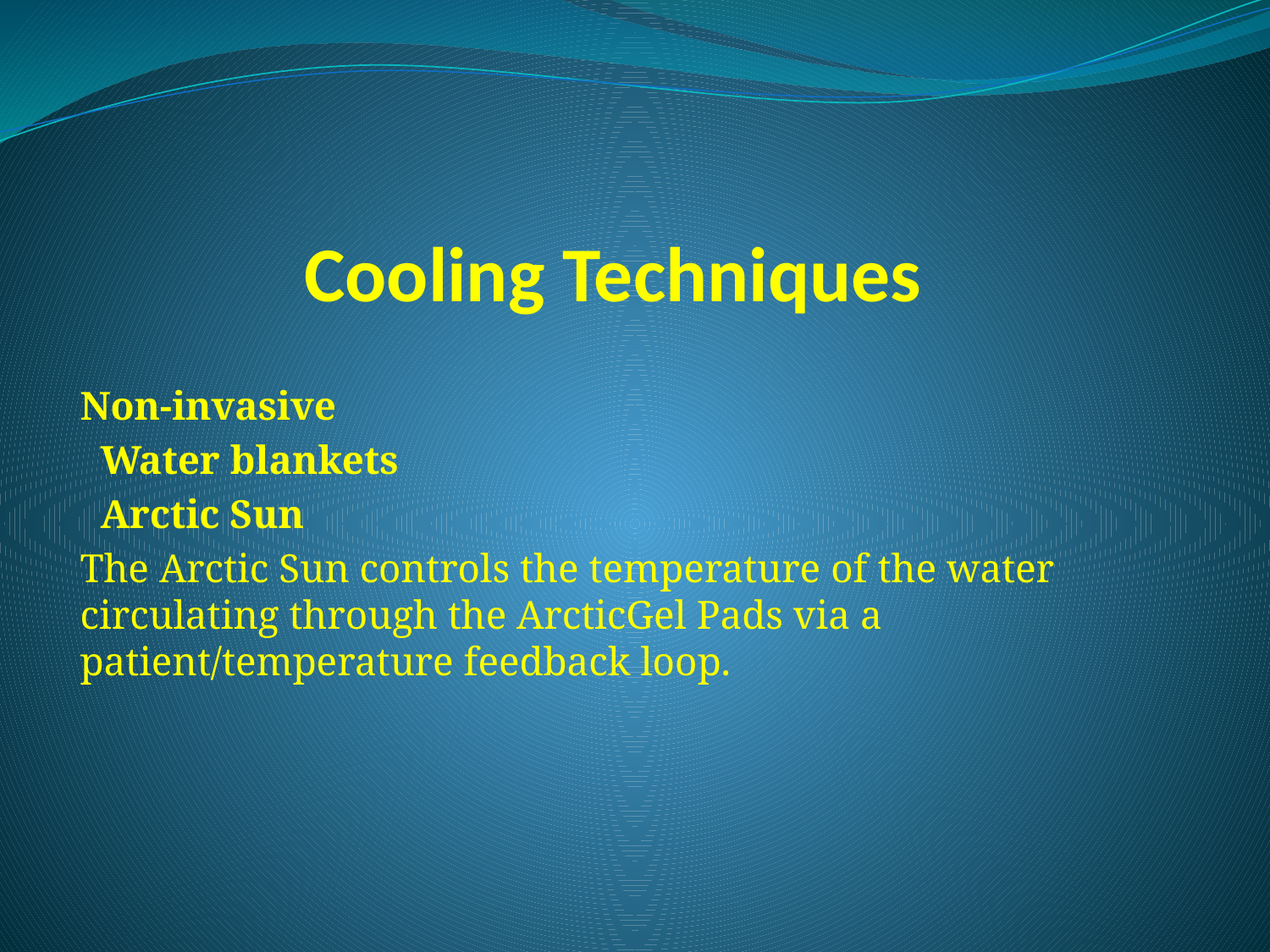

# Cooling Techniques
Non-invasive
  Water blankets
  Arctic Sun
The Arctic Sun controls the temperature of the water circulating through the ArcticGel Pads via a patient/temperature feedback loop.